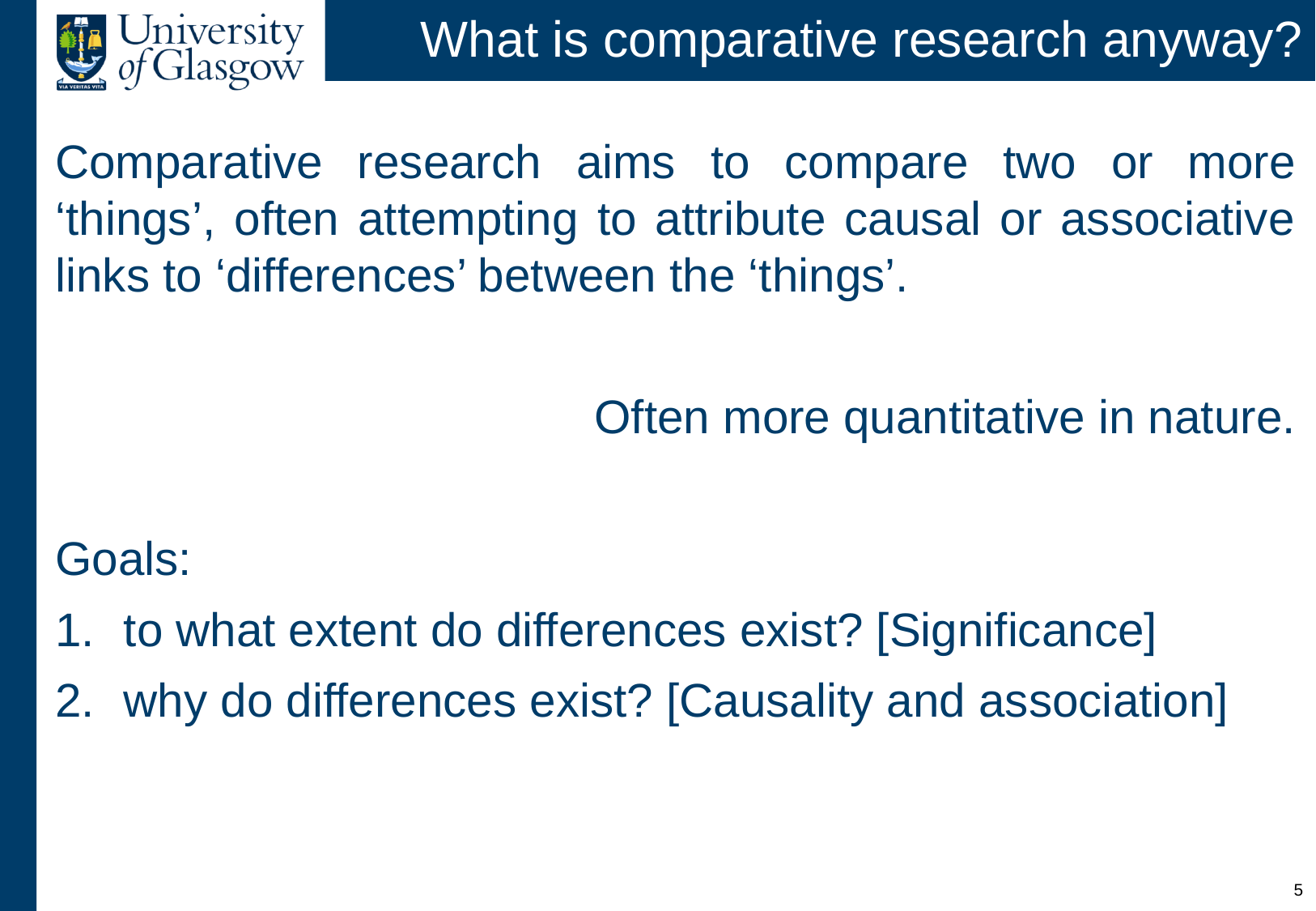

# What is comparative research anyway?
Comparative research aims to compare two or more ‘things’, often attempting to attribute causal or associative links to ‘differences’ between the ‘things’.

Often more quantitative in nature.

Goals:
to what extent do differences exist? [Significance]
why do differences exist? [Causality and association]
5